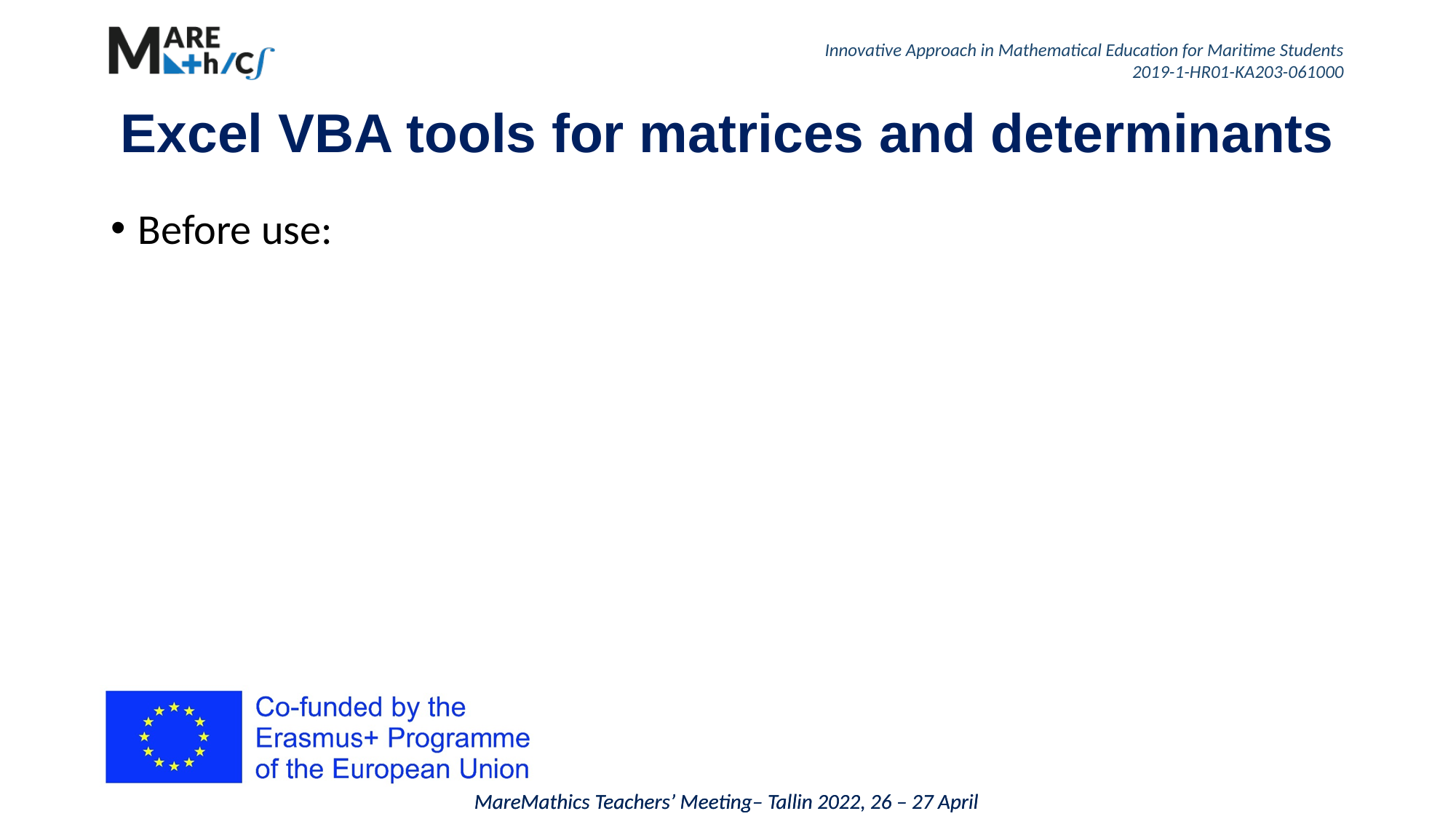

# Excel VBA tools for matrices and determinants
Before use: